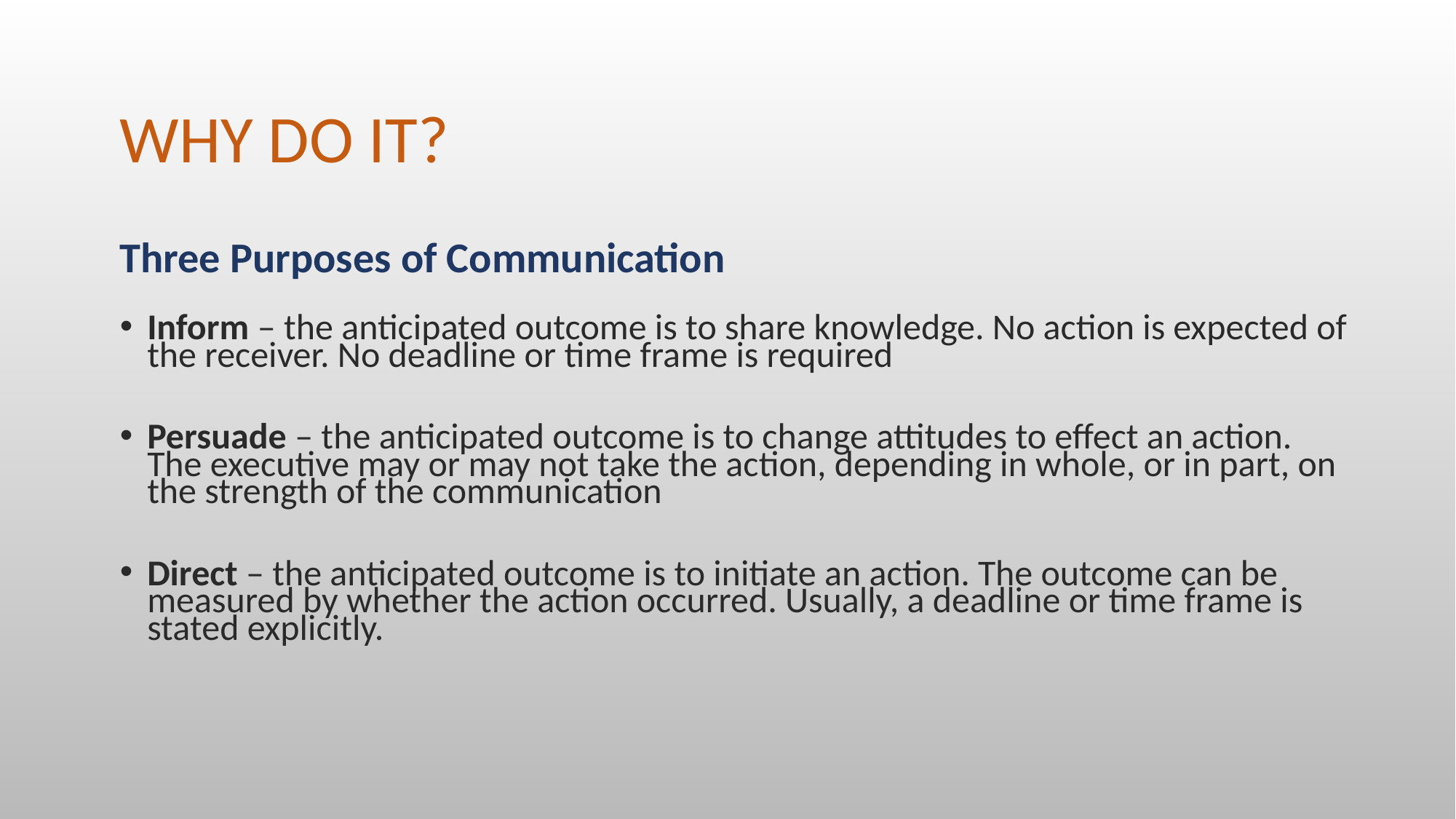

# WHY DO IT?
Three Purposes of Communication

Inform – the anticipated outcome is to share knowledge. No action is expected of the receiver. No deadline or time frame is required

Persuade – the anticipated outcome is to change attitudes to effect an action. The executive may or may not take the action, depending in whole, or in part, on the strength of the communication

Direct – the anticipated outcome is to initiate an action. The outcome can be measured by whether the action occurred. Usually, a deadline or time frame is stated explicitly.